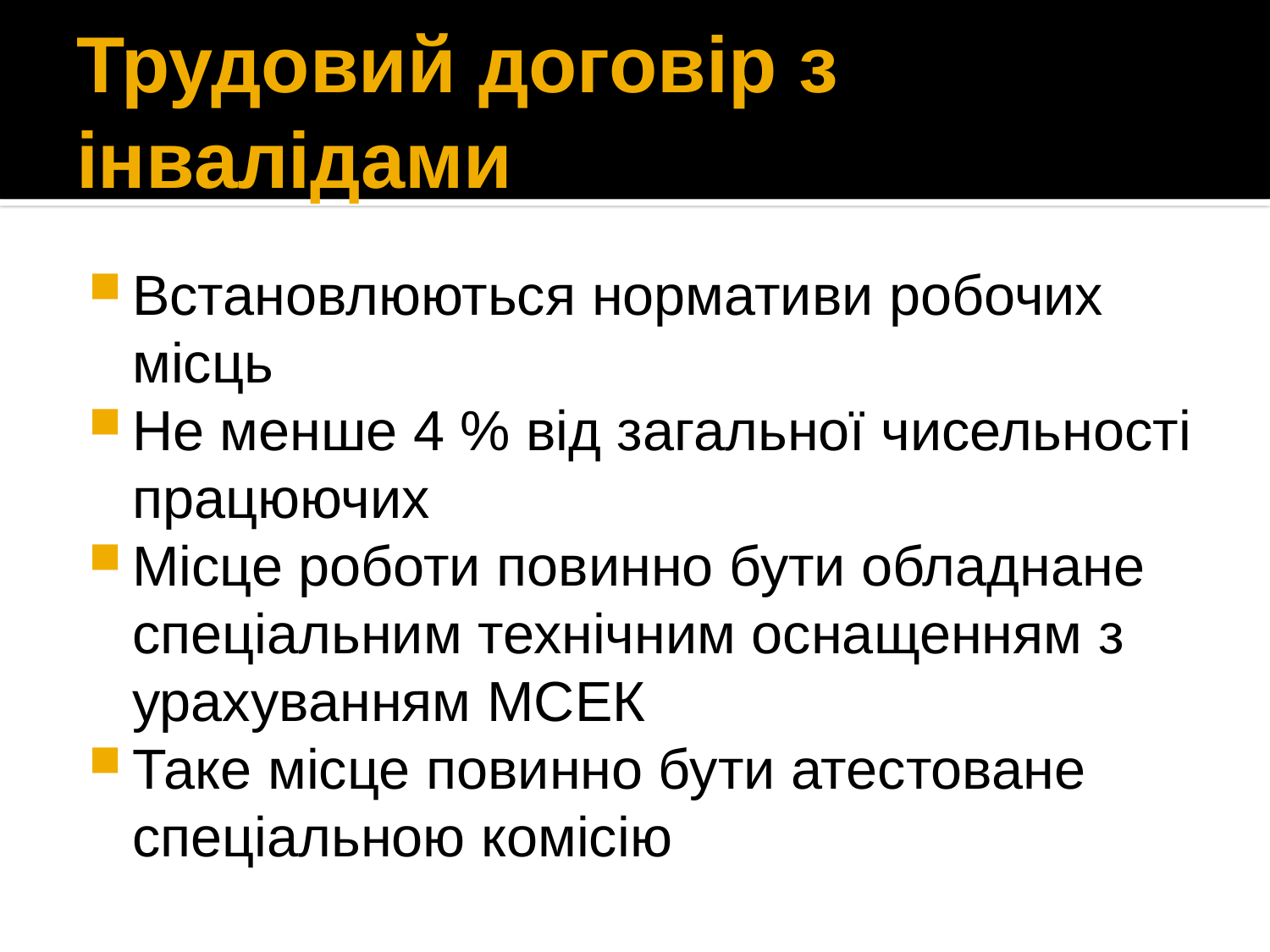

# Трудовий договір з інвалідами
Встановлюються нормативи робочих місць
Не менше 4 % від загальної чисельності працюючих
Місце роботи повинно бути обладнане спеціальним технічним оснащенням з урахуванням МСЕК
Таке місце повинно бути атестоване спеціальною комісію